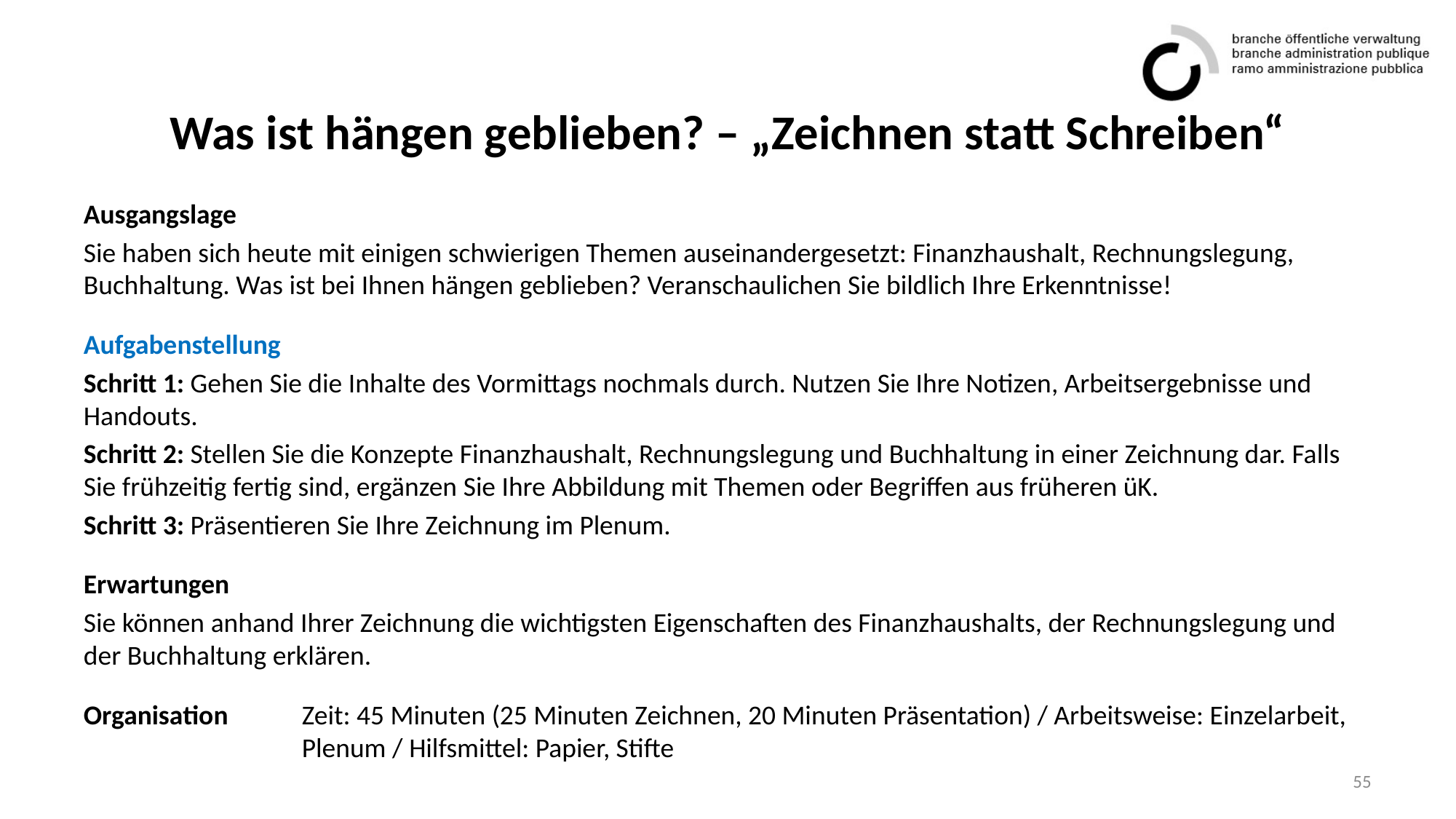

# Was ist hängen geblieben? – „Zeichnen statt Schreiben“
Ausgangslage
Sie haben sich heute mit einigen schwierigen Themen auseinandergesetzt: Finanzhaushalt, Rechnungslegung, Buchhaltung. Was ist bei Ihnen hängen geblieben? Veranschaulichen Sie bildlich Ihre Erkenntnisse!

Aufgabenstellung
Schritt 1: Gehen Sie die Inhalte des Vormittags nochmals durch. Nutzen Sie Ihre Notizen, Arbeitsergebnisse und Handouts.
Schritt 2: Stellen Sie die Konzepte Finanzhaushalt, Rechnungslegung und Buchhaltung in einer Zeichnung dar. Falls Sie frühzeitig fertig sind, ergänzen Sie Ihre Abbildung mit Themen oder Begriffen aus früheren üK.
Schritt 3: Präsentieren Sie Ihre Zeichnung im Plenum.

Erwartungen
Sie können anhand Ihrer Zeichnung die wichtigsten Eigenschaften des Finanzhaushalts, der Rechnungslegung und der Buchhaltung erklären.

Organisation	Zeit: 45 Minuten (25 Minuten Zeichnen, 20 Minuten Präsentation) / Arbeitsweise: Einzelarbeit, 		Plenum / Hilfsmittel: Papier, Stifte
55